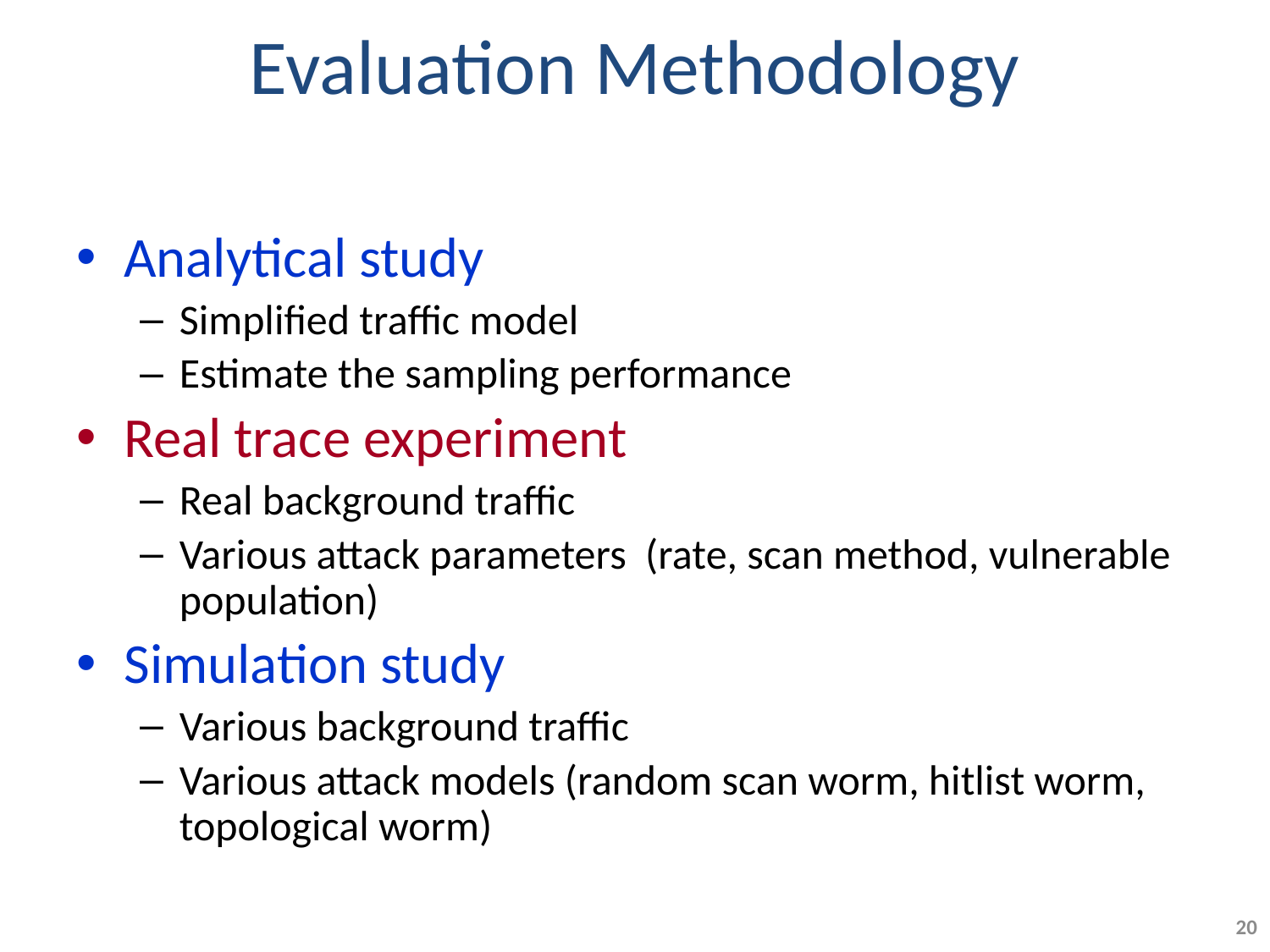

# Evaluation Methodology
Analytical study
Simplified traffic model
Estimate the sampling performance
Real trace experiment
Real background traffic
Various attack parameters  (rate, scan method, vulnerable population)
Simulation study
Various background traffic
Various attack models (random scan worm, hitlist worm, topological worm)
20